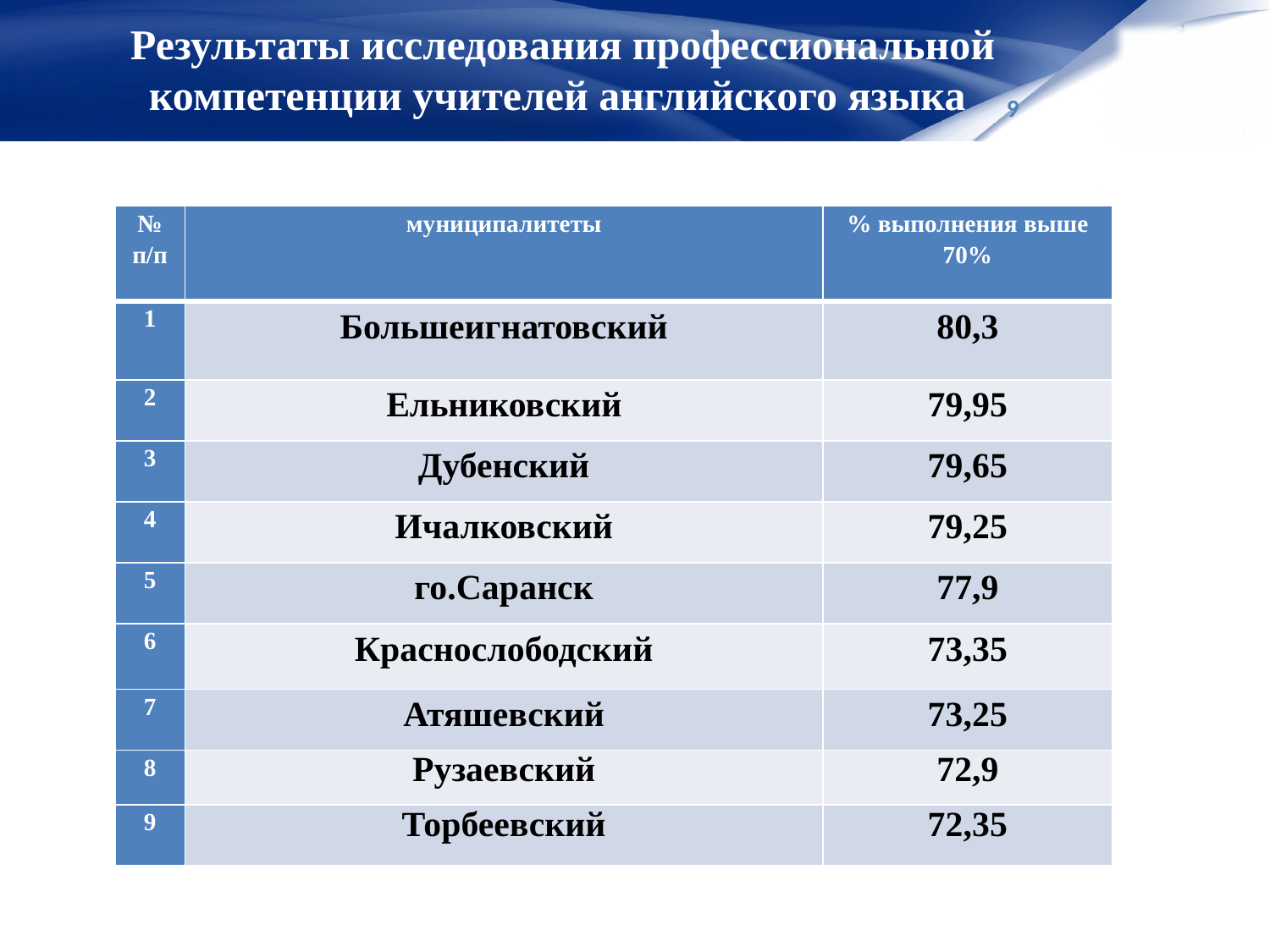

# Результаты исследования профессиональной компетенции учителей английского языка

| № п/п | муниципалитеты | % выполнения выше 70% |
| --- | --- | --- |
| 1 | Большеигнатовский | 80,3 |
| 2 | Ельниковский | 79,95 |
| 3 | Дубенский | 79,65 |
| 4 | Ичалковский | 79,25 |
| 5 | го.Саранск | 77,9 |
| 6 | Краснослободский | 73,35 |
| 7 | Атяшевский | 73,25 |
| 8 | Рузаевский | 72,9 |
| 9 | Торбеевский | 72,35 |